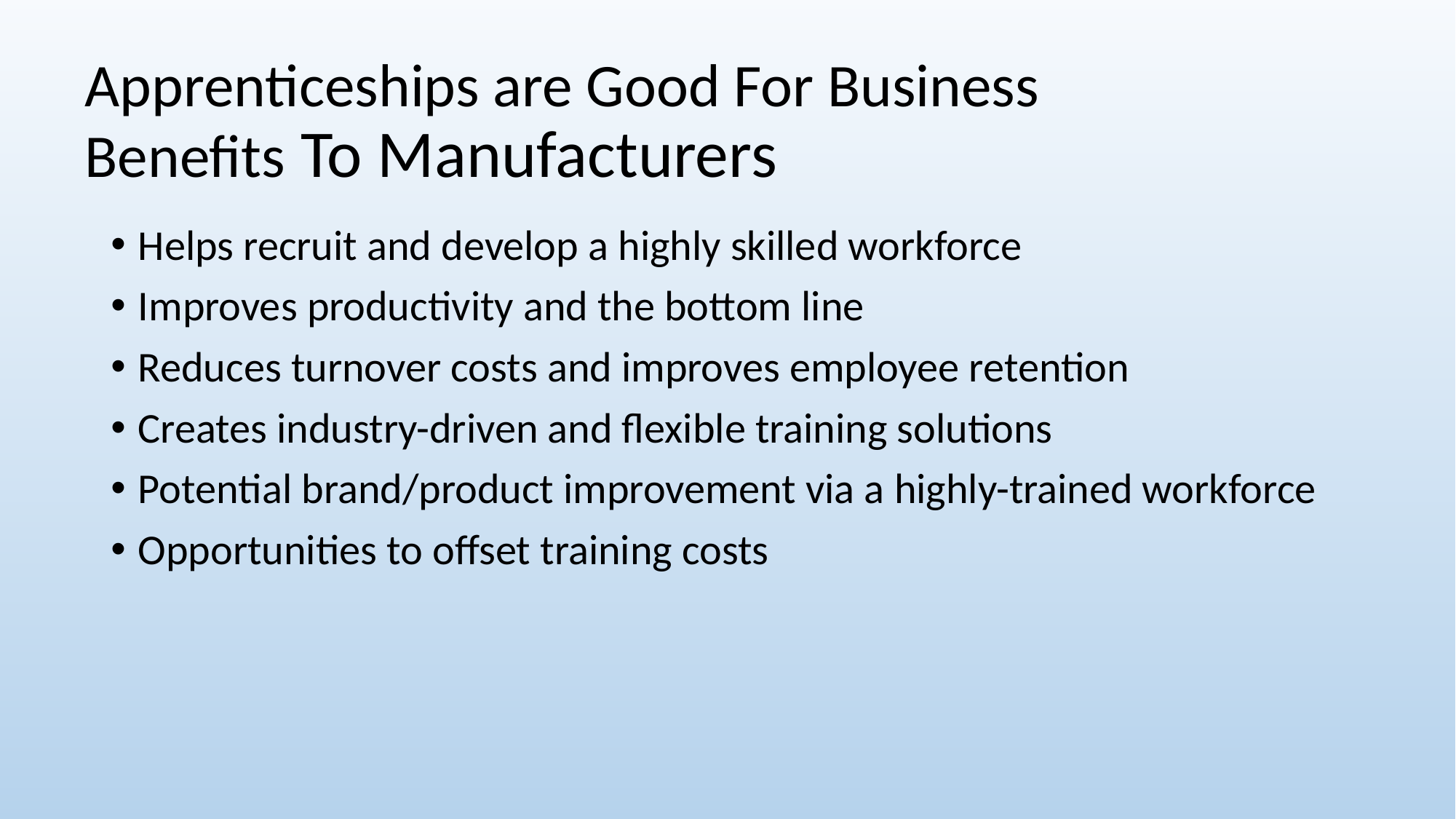

# Apprenticeships are Good For Business Benefits To Manufacturers
Helps recruit and develop a highly skilled workforce
Improves productivity and the bottom line
Reduces turnover costs and improves employee retention
Creates industry-driven and flexible training solutions
Potential brand/product improvement via a highly-trained workforce
Opportunities to offset training costs